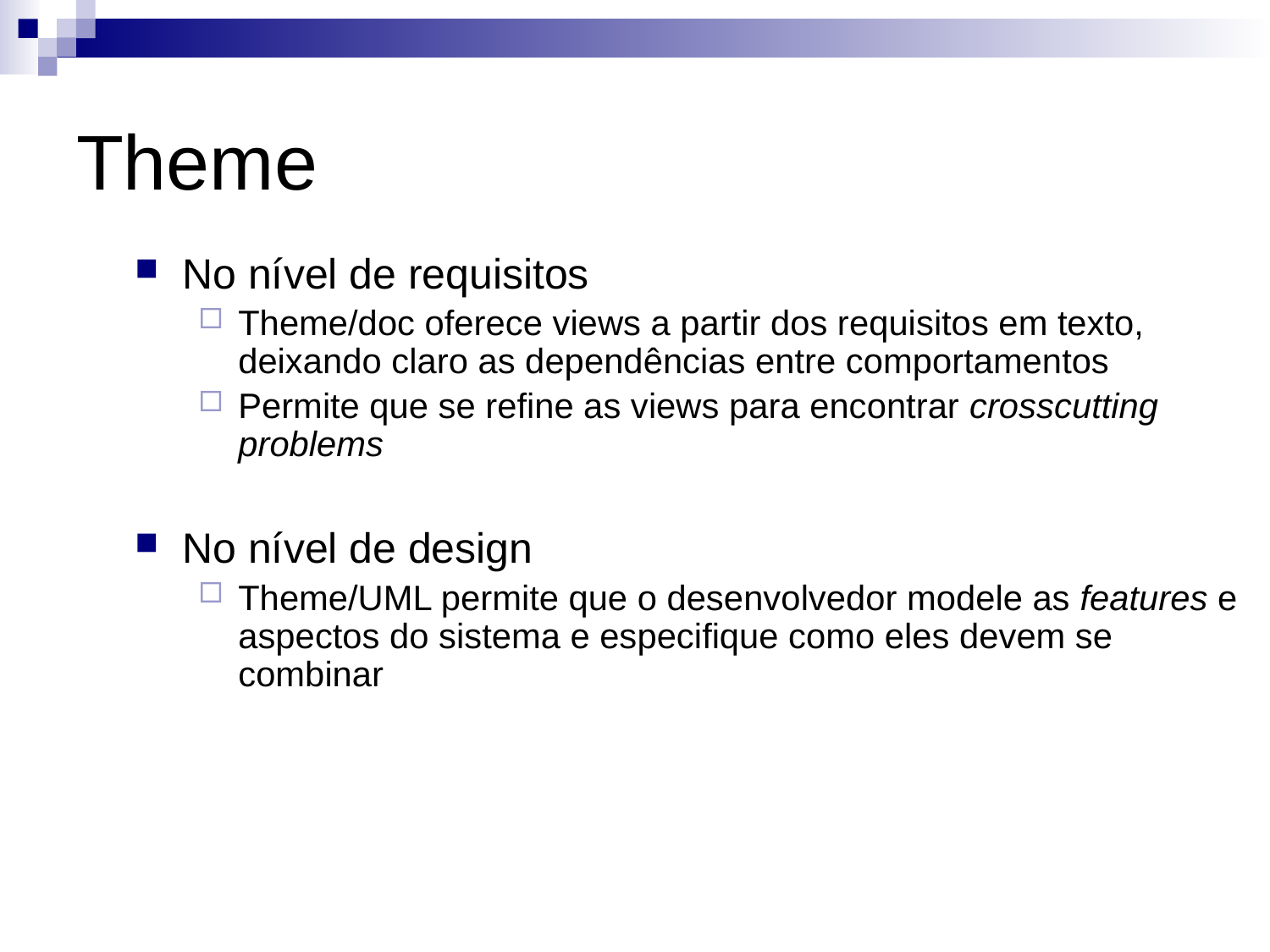

# Theme
No nível de requisitos
Theme/doc oferece views a partir dos requisitos em texto, deixando claro as dependências entre comportamentos
Permite que se refine as views para encontrar crosscutting problems

No nível de design
Theme/UML permite que o desenvolvedor modele as features e aspectos do sistema e especifique como eles devem se combinar